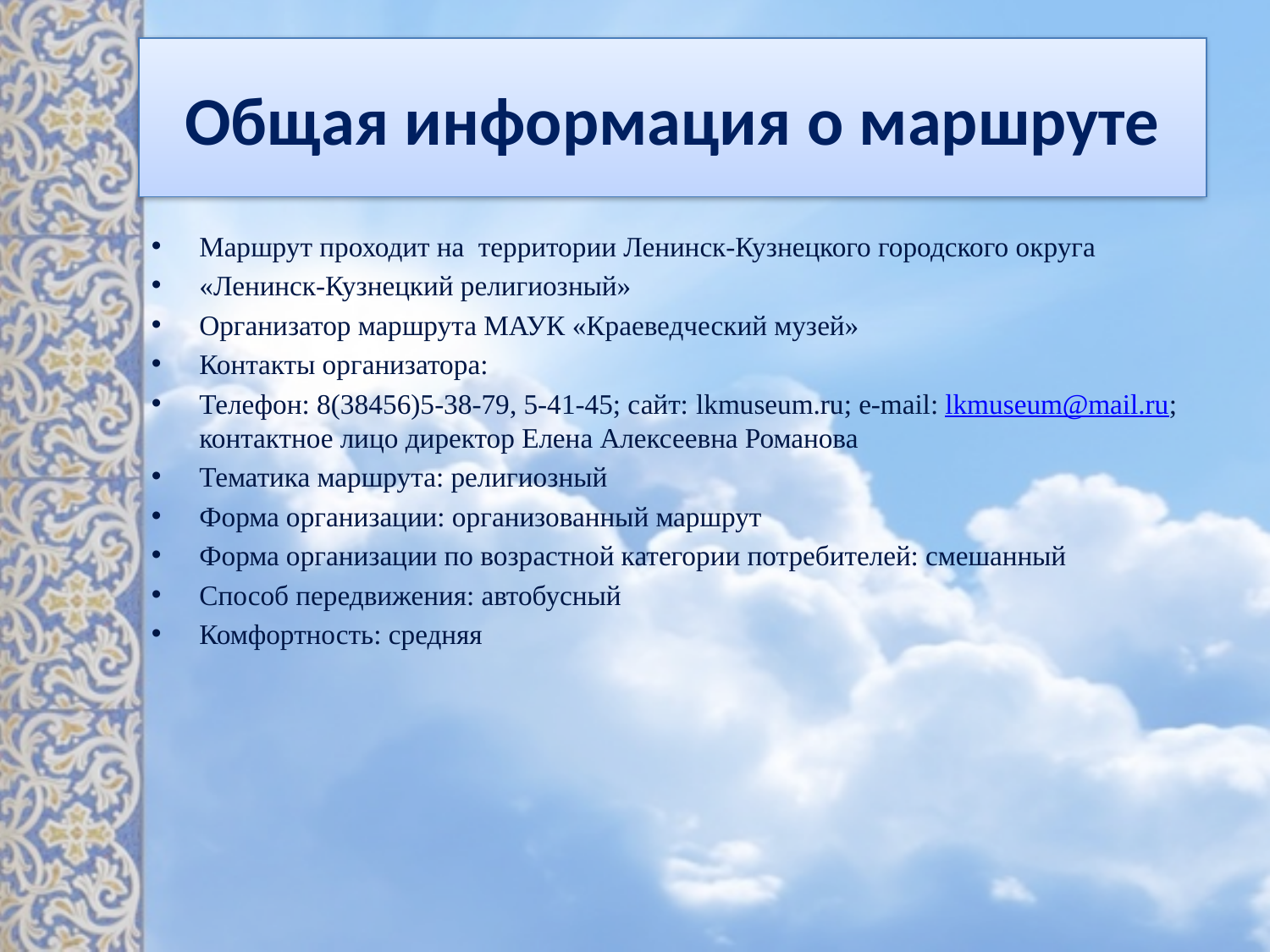

# Общая информация о маршруте
Маршрут проходит на  территории Ленинск-Кузнецкого городского округа
«Ленинск-Кузнецкий религиозный»
Организатор маршрута МАУК «Краеведческий музей»
Контакты организатора:
Телефон: 8(38456)5-38-79, 5-41-45; сайт: lkmuseum.ru; e-mail: lkmuseum@mail.ru; контактное лицо директор Елена Алексеевна Романова
Тематика маршрута: религиозный
Форма организации: организованный маршрут
Форма организации по возрастной категории потребителей: смешанный
Способ передвижения: автобусный
Комфортность: средняя